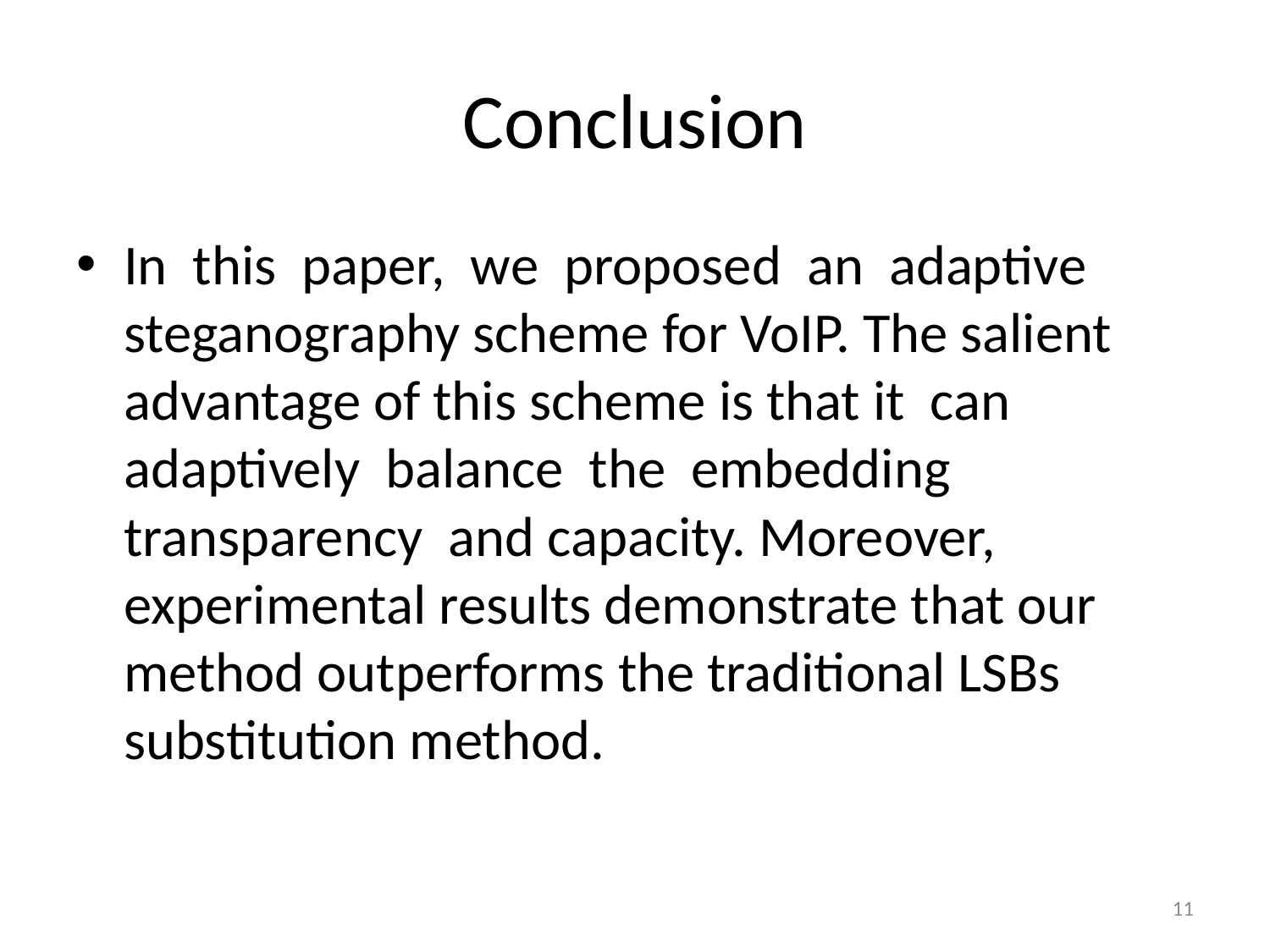

# Conclusion
In  this  paper,  we  proposed  an  adaptive  steganography scheme for VoIP. The salient advantage of this scheme is that it  can adaptively  balance  the  embedding  transparency  and capacity. Moreover, experimental results demonstrate that our method outperforms the traditional LSBs substitution method.
11